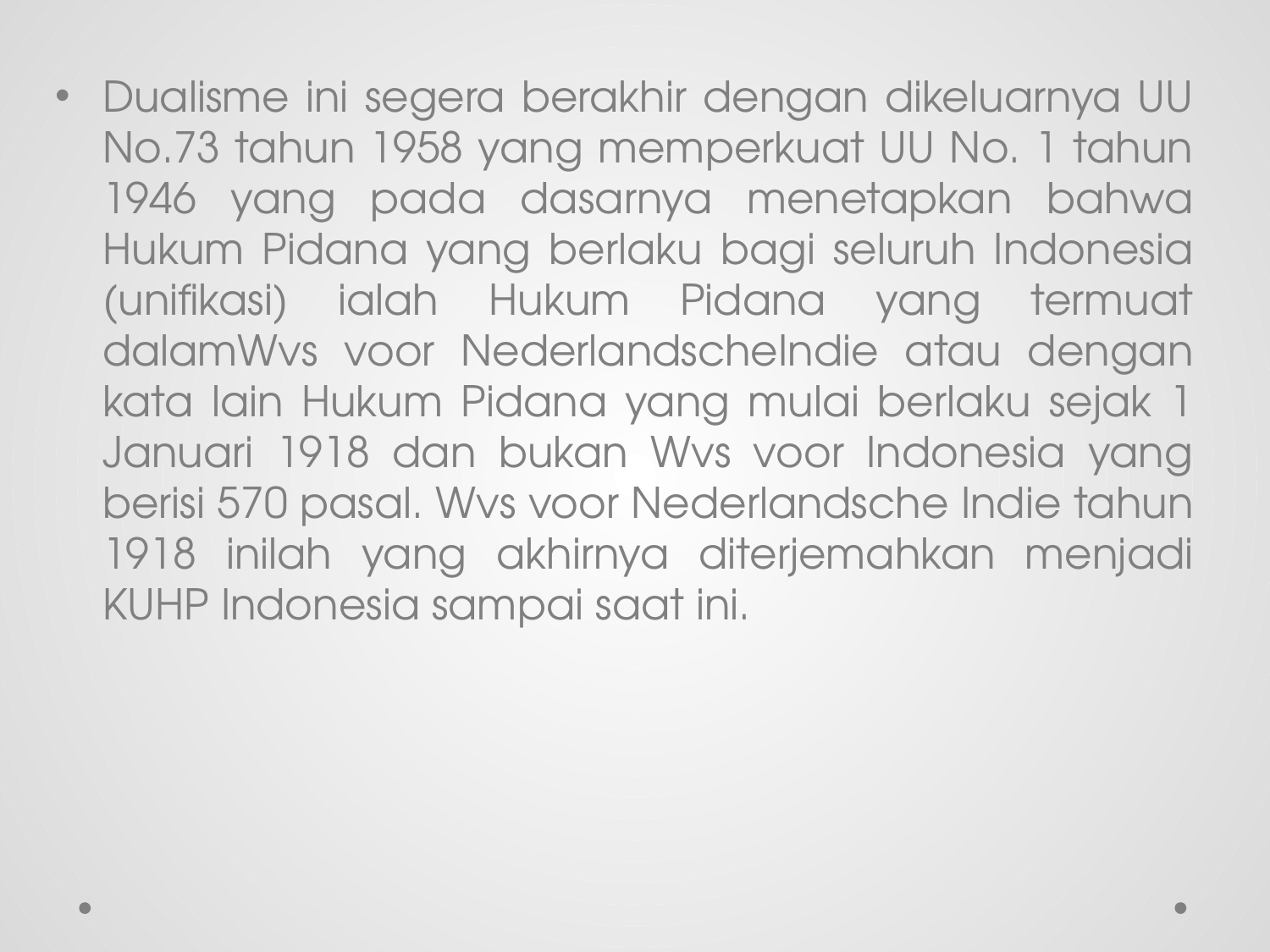

Dualisme ini segera berakhir dengan dikeluarnya UU No.73 tahun 1958 yang memperkuat UU No. 1 tahun 1946 yang pada dasarnya menetapkan bahwa Hukum Pidana yang berlaku bagi seluruh Indonesia (unifikasi) ialah Hukum Pidana yang termuat dalamWvs voor NederlandscheIndie atau dengan kata lain Hukum Pidana yang mulai berlaku sejak 1 Januari 1918 dan bukan Wvs voor Indonesia yang berisi 570 pasal. Wvs voor Nederlandsche Indie tahun 1918 inilah yang akhirnya diterjemahkan menjadi KUHP Indonesia sampai saat ini.